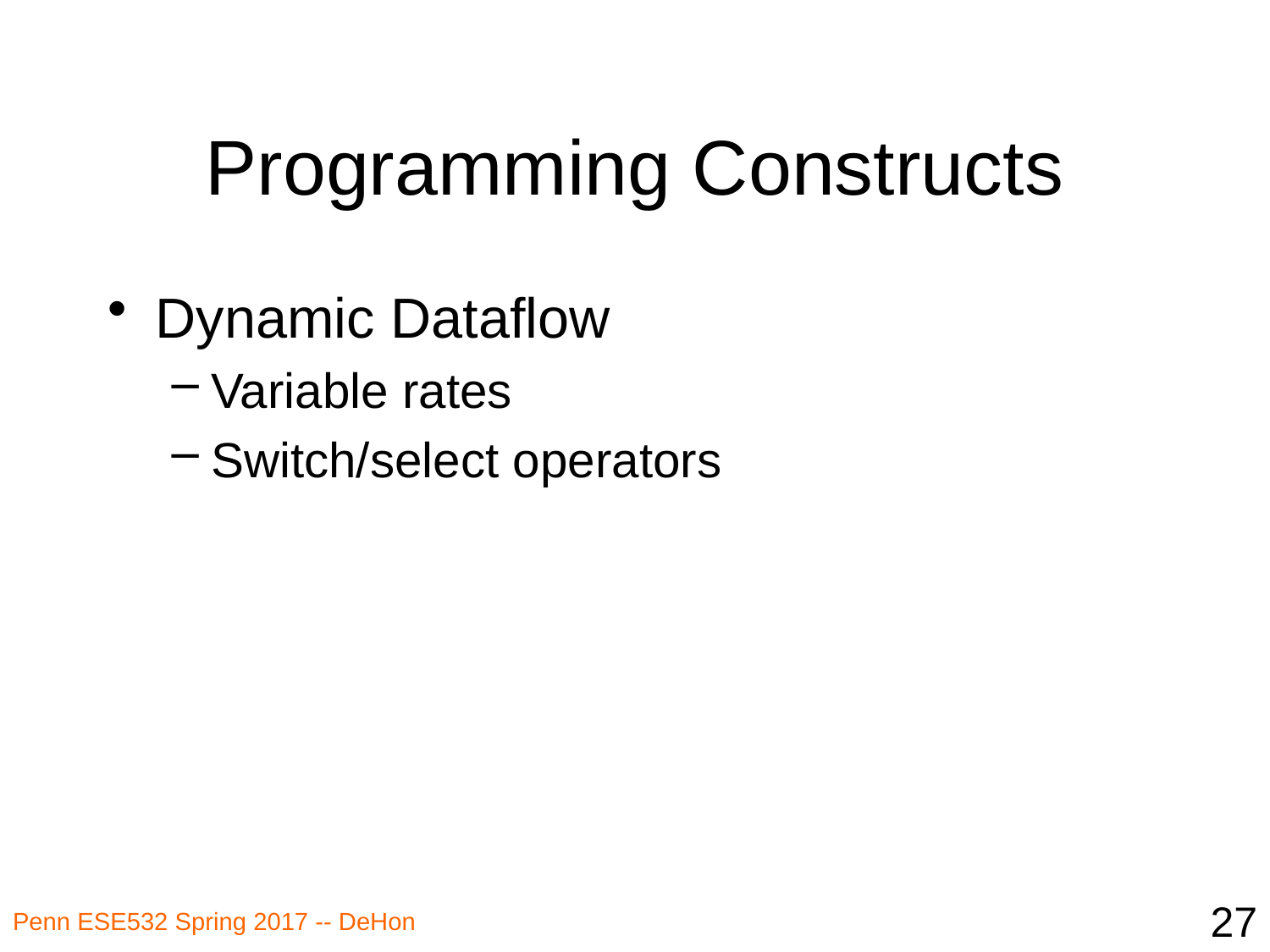

# Programming Constructs
Dynamic Dataflow
Variable rates
Switch/select operators
27
Penn ESE532 Spring 2017 -- DeHon